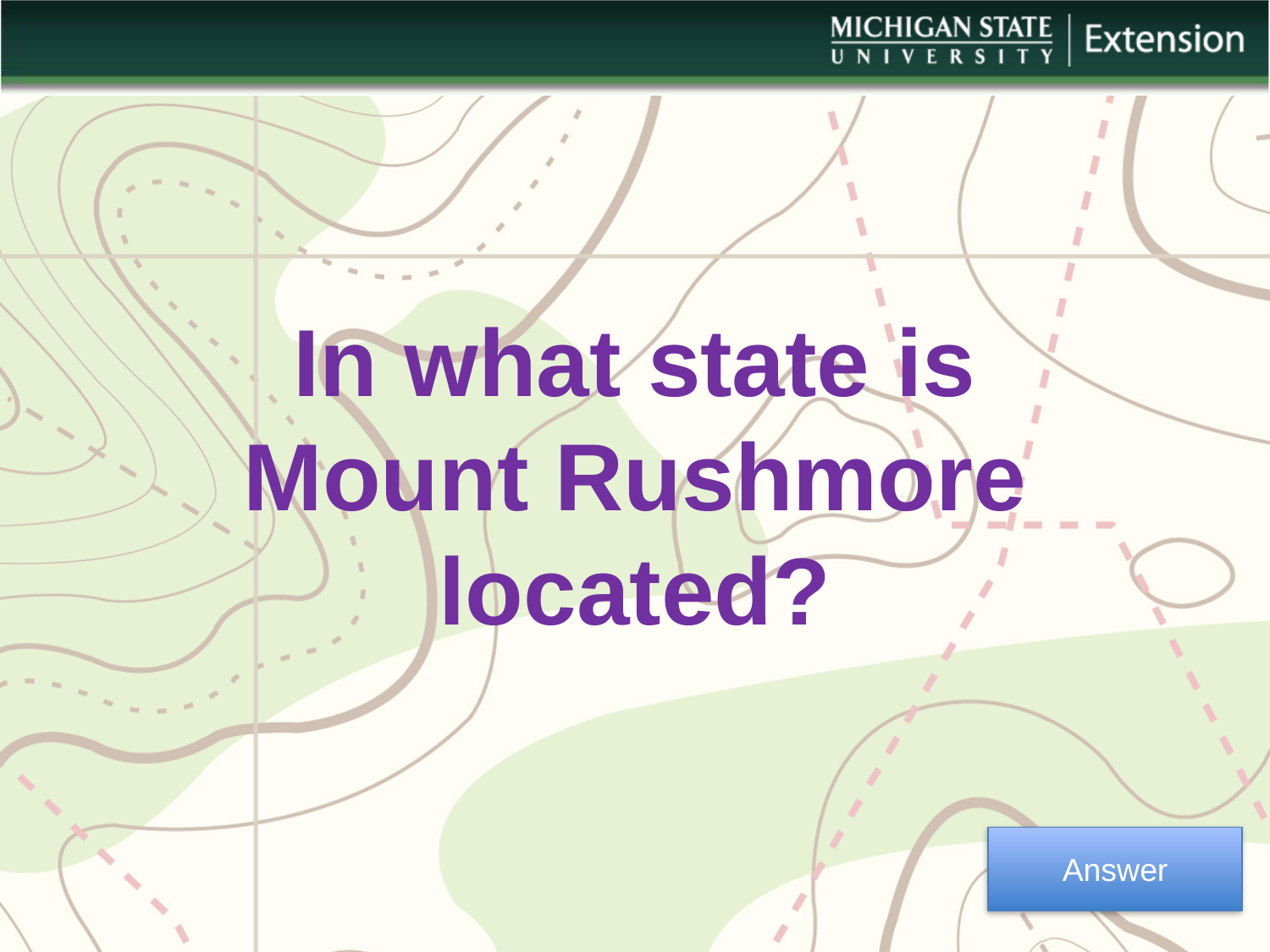

In what state is Mount Rushmore located?
Answer